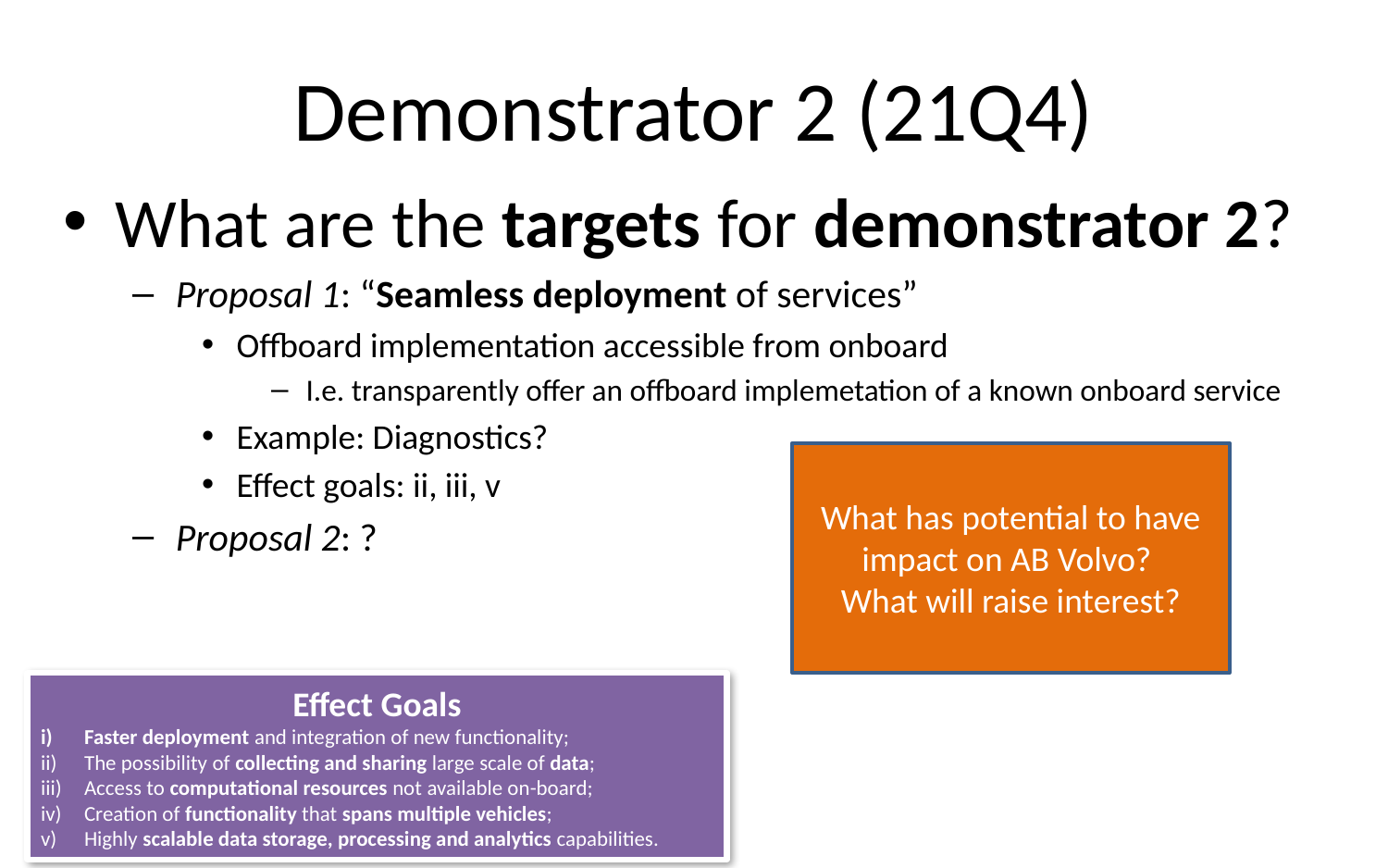

# Demonstrator 2 (21Q4)
What are the targets for demonstrator 2?
Proposal 1: “Seamless deployment of services”
Offboard implementation accessible from onboard
I.e. transparently offer an offboard implemetation of a known onboard service
Example: Diagnostics?
Effect goals: ii, iii, v
Proposal 2: ?
What has potential to have impact on AB Volvo?
What will raise interest?
Effect Goals
Faster deployment and integration of new functionality;
The possibility of collecting and sharing large scale of data;
Access to computational resources not available on-board;
Creation of functionality that spans multiple vehicles;
Highly scalable data storage, processing and analytics capabilities.